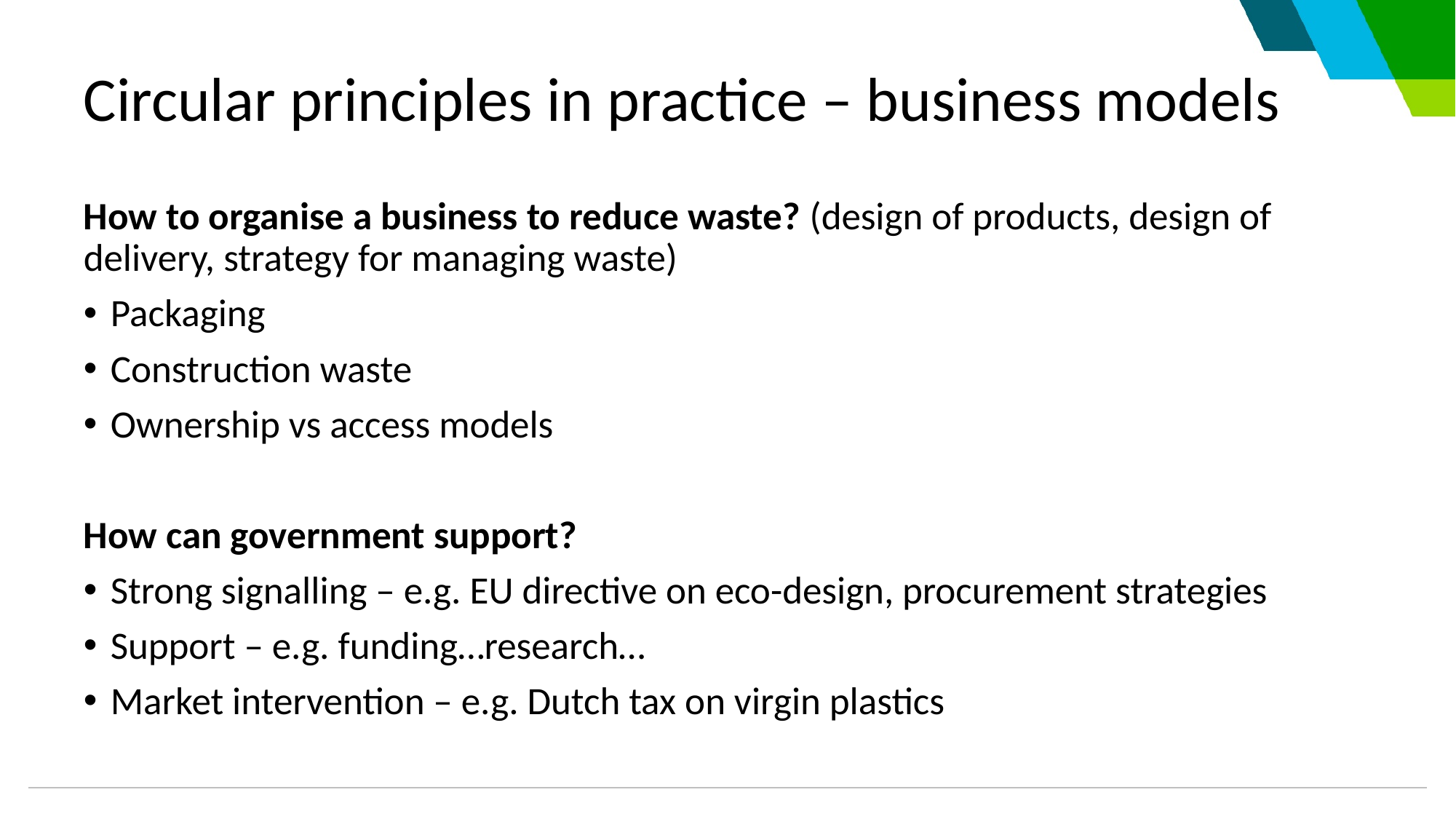

# Circular principles in practice – business models
How to organise a business to reduce waste? (design of products, design of delivery, strategy for managing waste)
Packaging
Construction waste
Ownership vs access models

How can government support?
Strong signalling – e.g. EU directive on eco-design, procurement strategies
Support – e.g. funding…research…
Market intervention – e.g. Dutch tax on virgin plastics